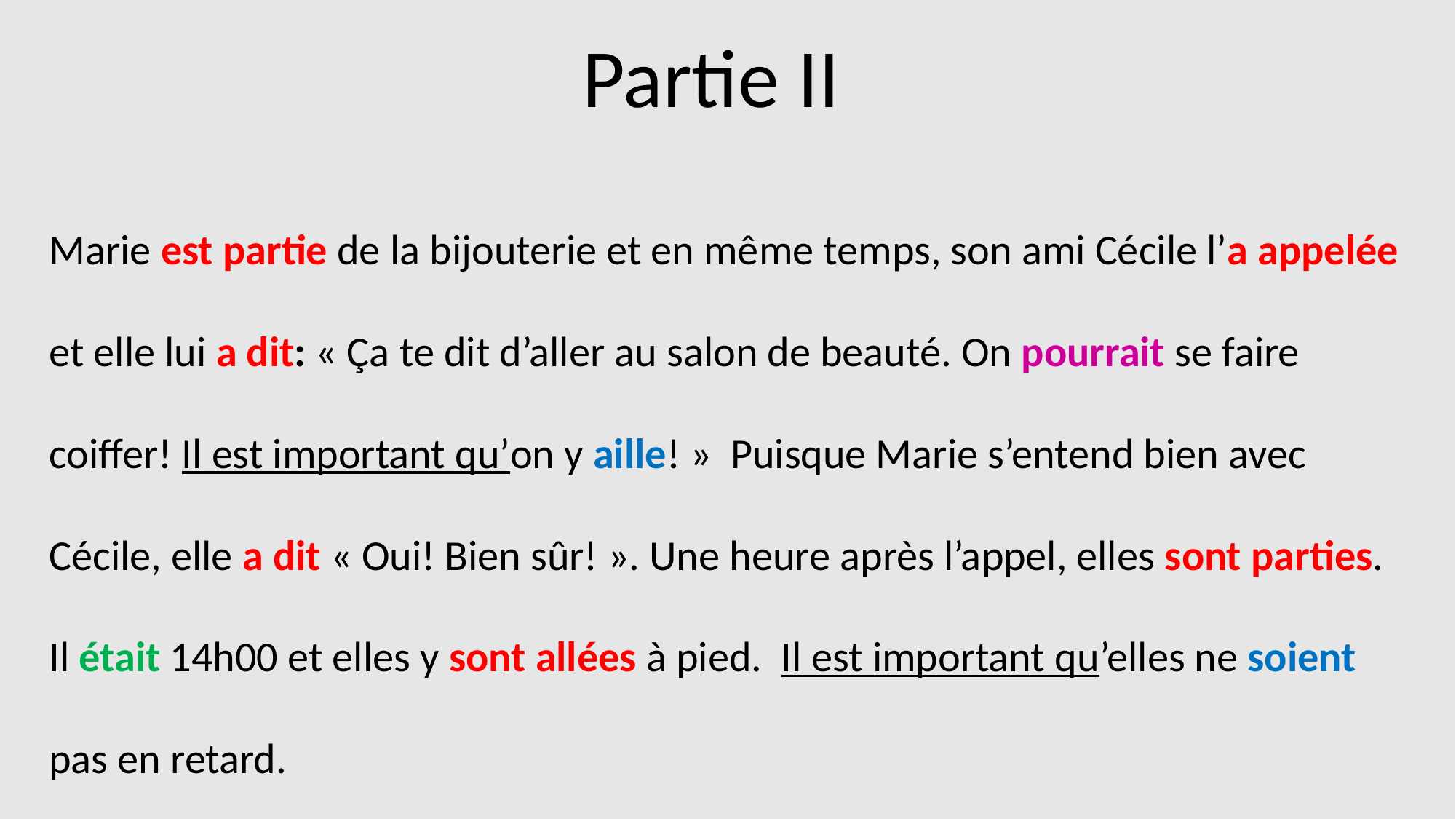

# Partie II

Marie est partie de la bijouterie et en même temps, son ami Cécile l’a appelée et elle lui a dit: « Ça te dit d’aller au salon de beauté. On pourrait se faire coiffer! Il est important qu’on y aille! »  Puisque Marie s’entend bien avec Cécile, elle a dit « Oui! Bien sûr! ». Une heure après l’appel, elles sont parties.  Il était 14h00 et elles y sont allées à pied.  Il est important qu’elles ne soient pas en retard.